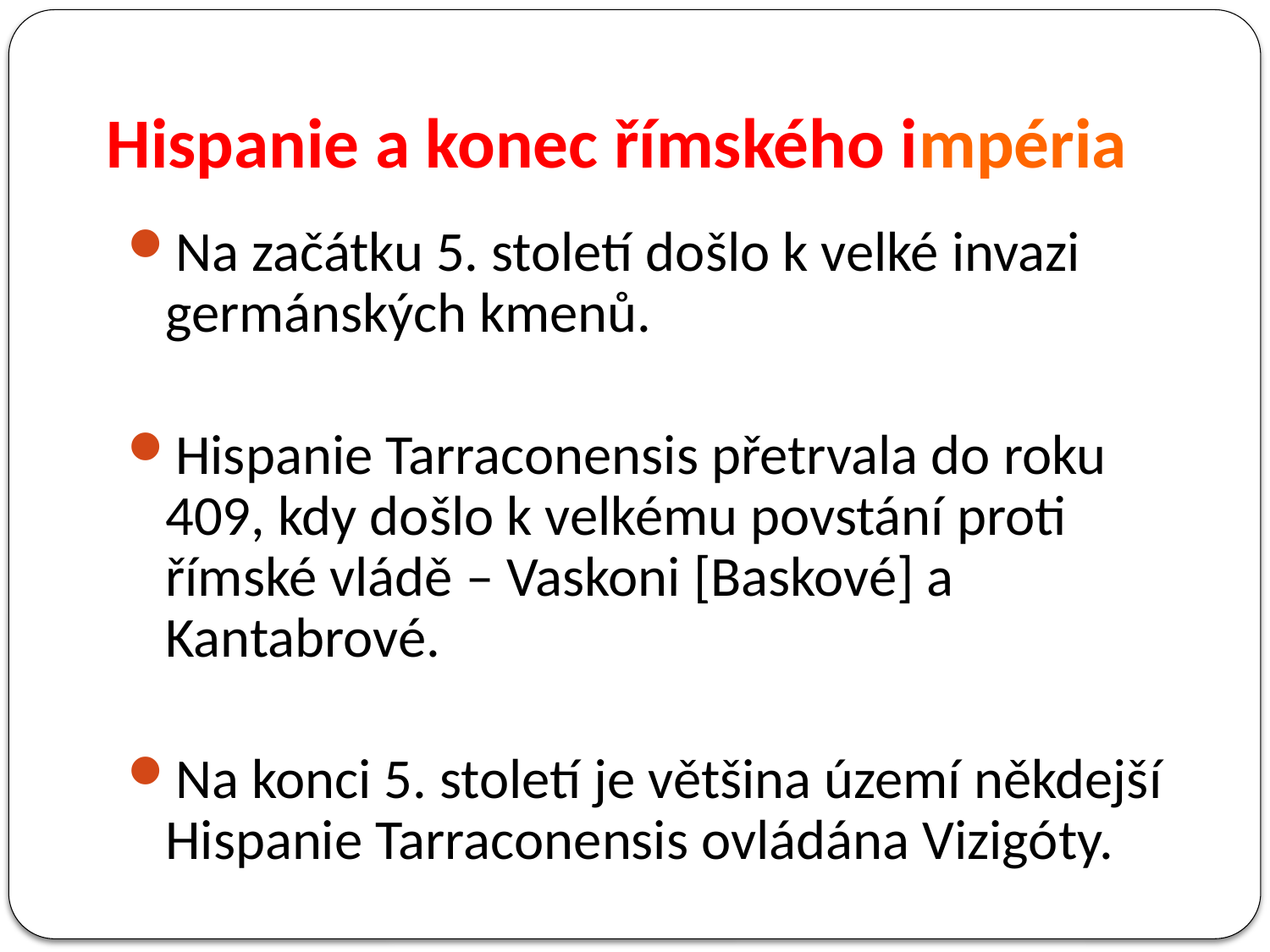

# Hispanie a konec římského impéria
Na začátku 5. století došlo k velké invazi germánských kmenů.

Hispanie Tarraconensis přetrvala do roku 409, kdy došlo k velkému povstání proti římské vládě – Vaskoni [Baskové] a  Kantabrové.

Na konci 5. století je většina území někdejší Hispanie Tarraconensis ovládána Vizigóty.